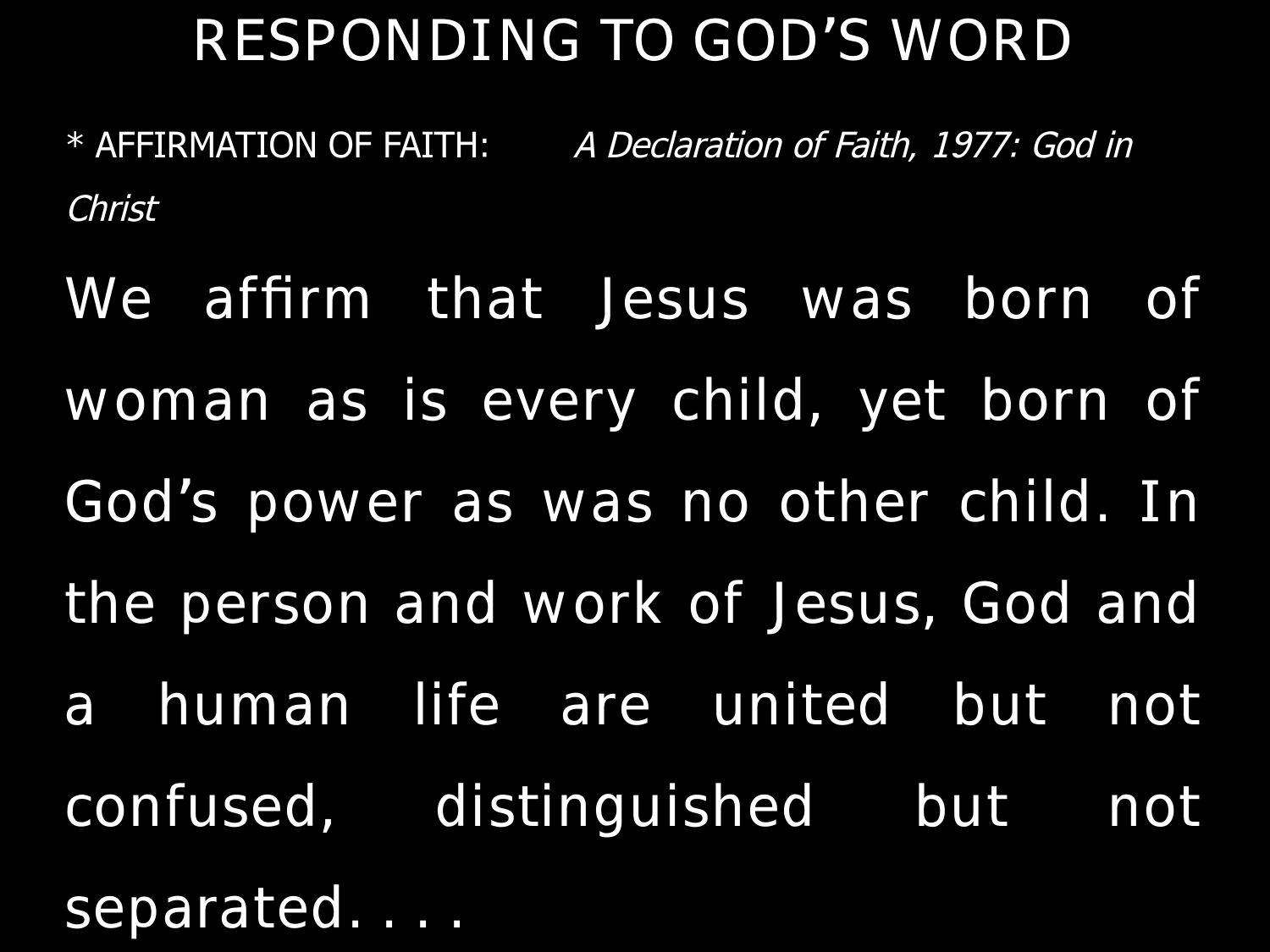

RESPONDING TO GOD’S WORD

* AFFIRMATION OF FAITH:	A Declaration of Faith, 1977: God in Christ
We affirm that Jesus was born of woman as is every child, yet born of God’s power as was no other child. In the person and work of Jesus, God and a human life are united but not confused, distinguished but not separated. . . .